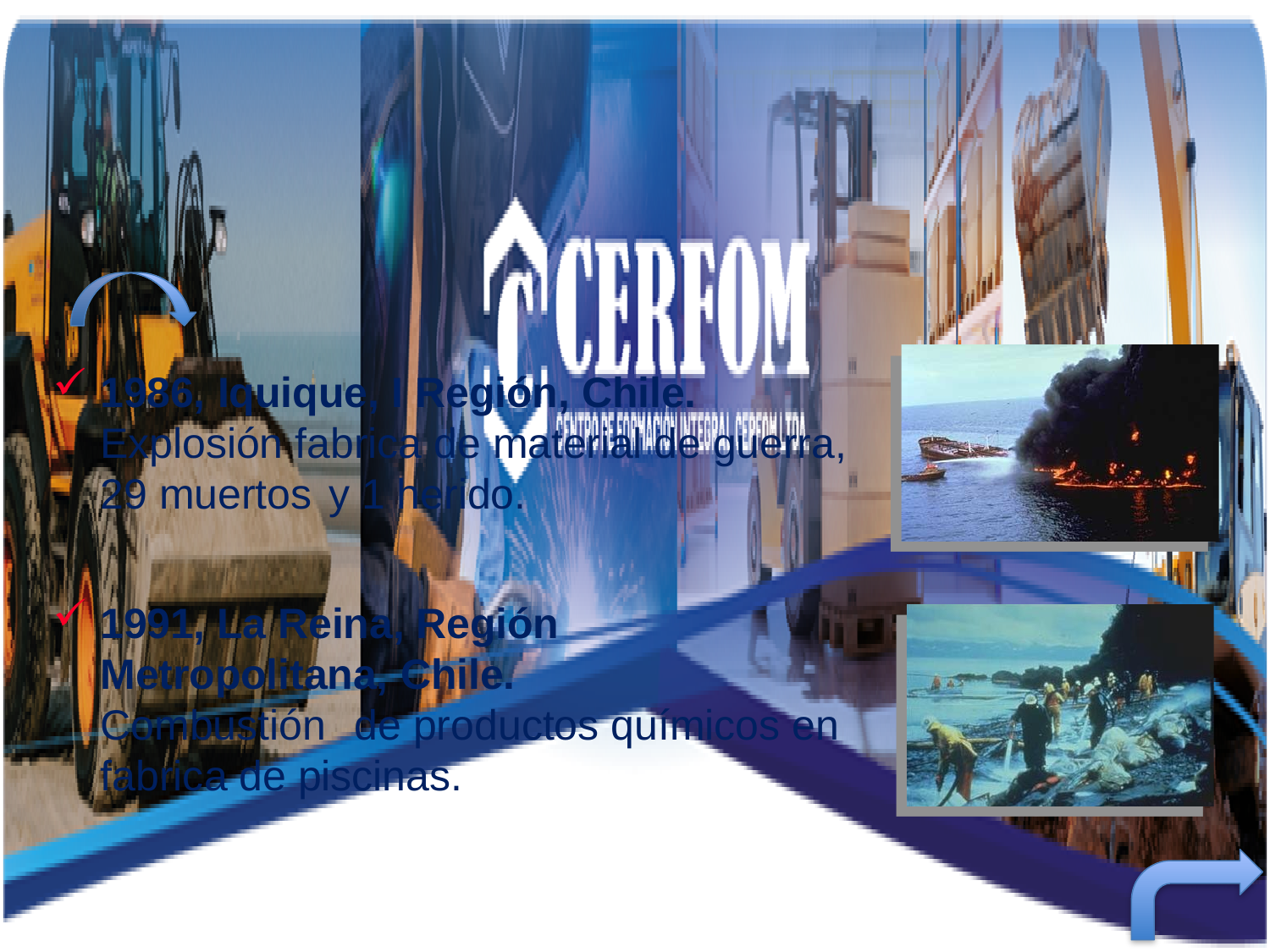

1986, Iquique, I Región, Chile.
Explosión fabrica de material de guerra, 29 muertos y 1 herido.
1991, La Reina, Región Metropolitana, Chile.
Combustión	de productos químicos en fabrica de piscinas.